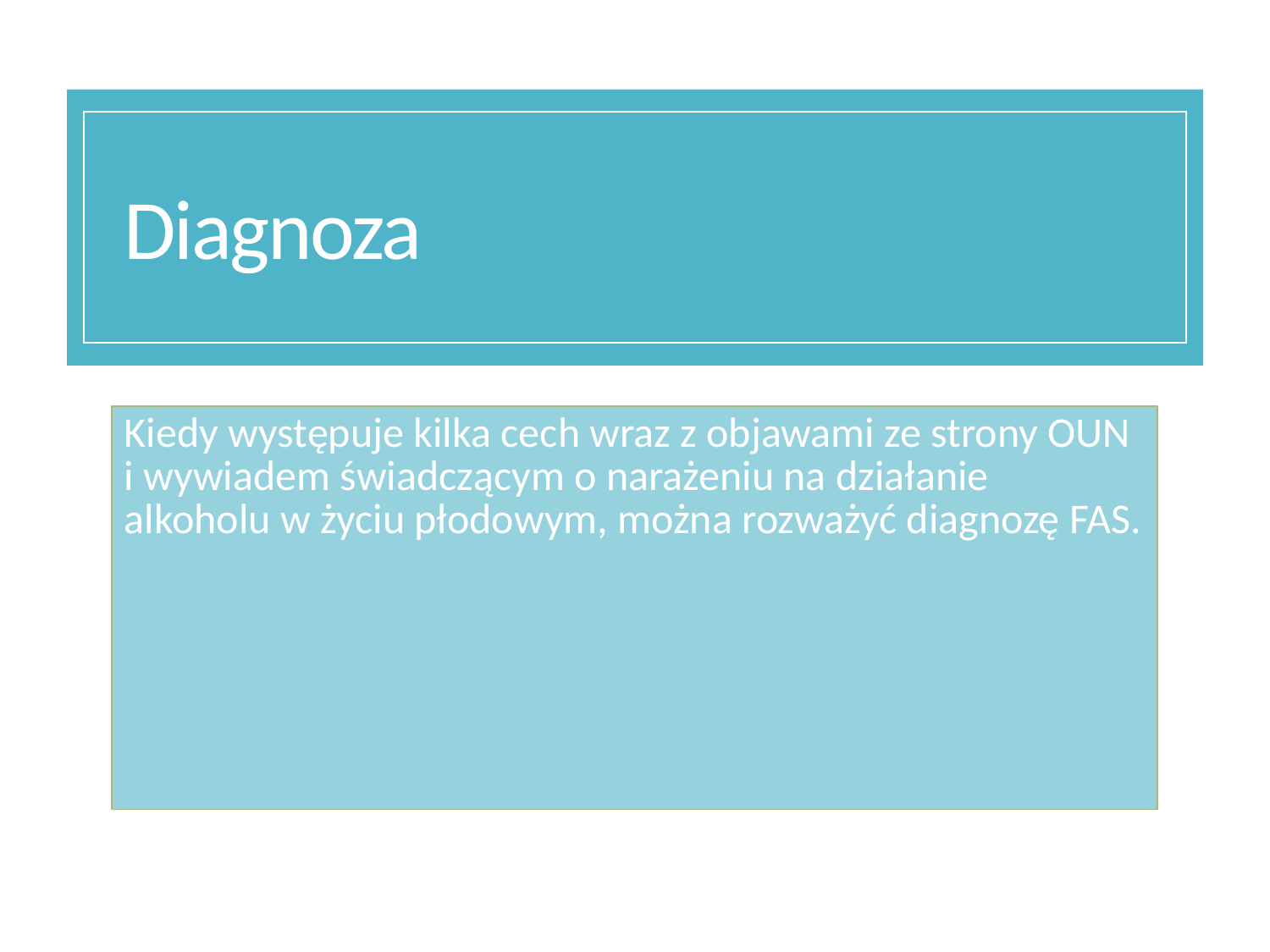

# Diagnoza
Kiedy występuje kilka cech wraz z objawami ze strony OUN i wywiadem świadczącym o narażeniu na działanie alkoholu w życiu płodowym, można rozważyć diagnozę FAS.